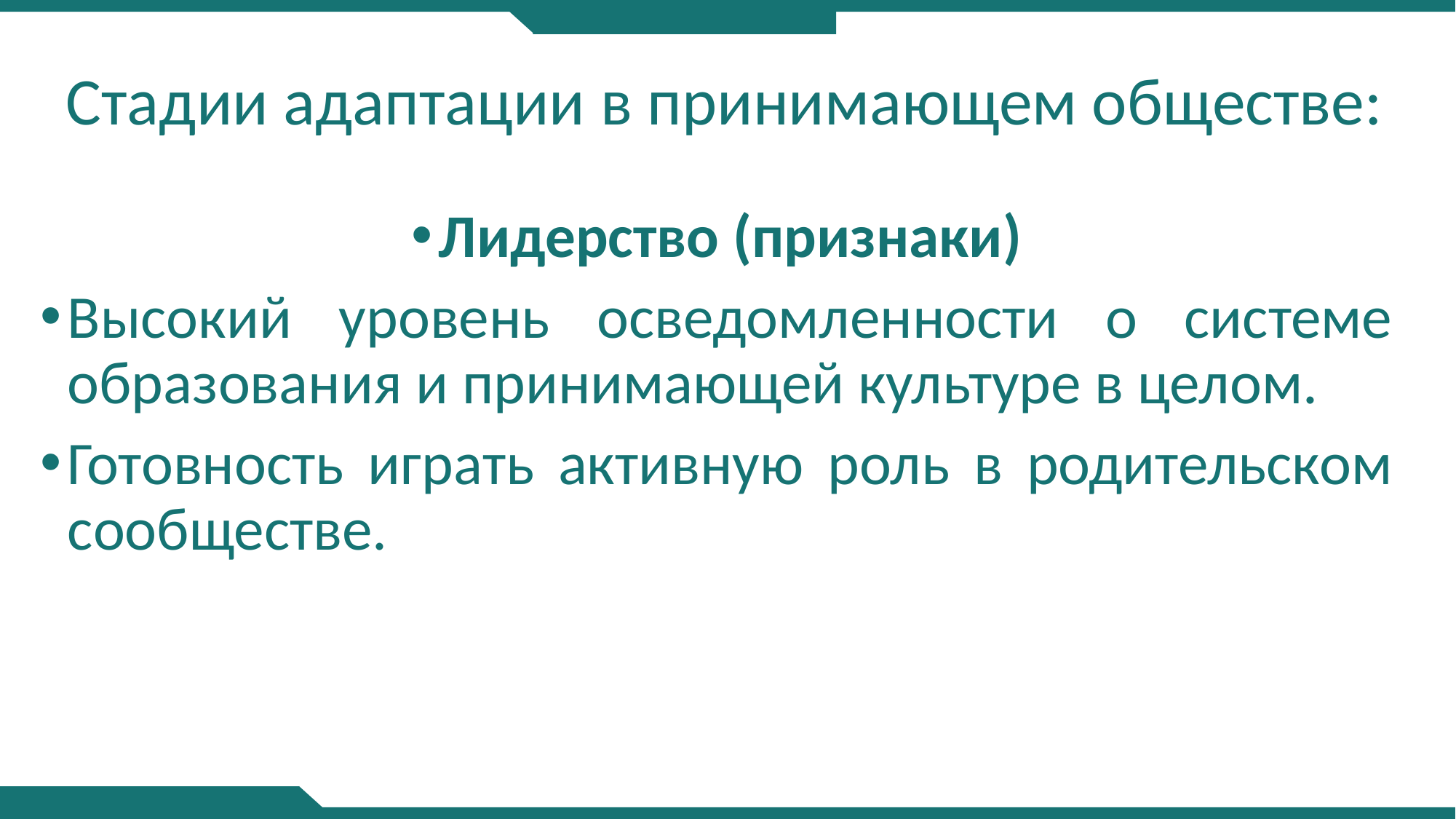

# Стадии адаптации в принимающем обществе:
Лидерство (признаки)
Высокий уровень осведомленности о системе образования и принимающей культуре в целом.
Готовность играть активную роль в родительском сообществе.